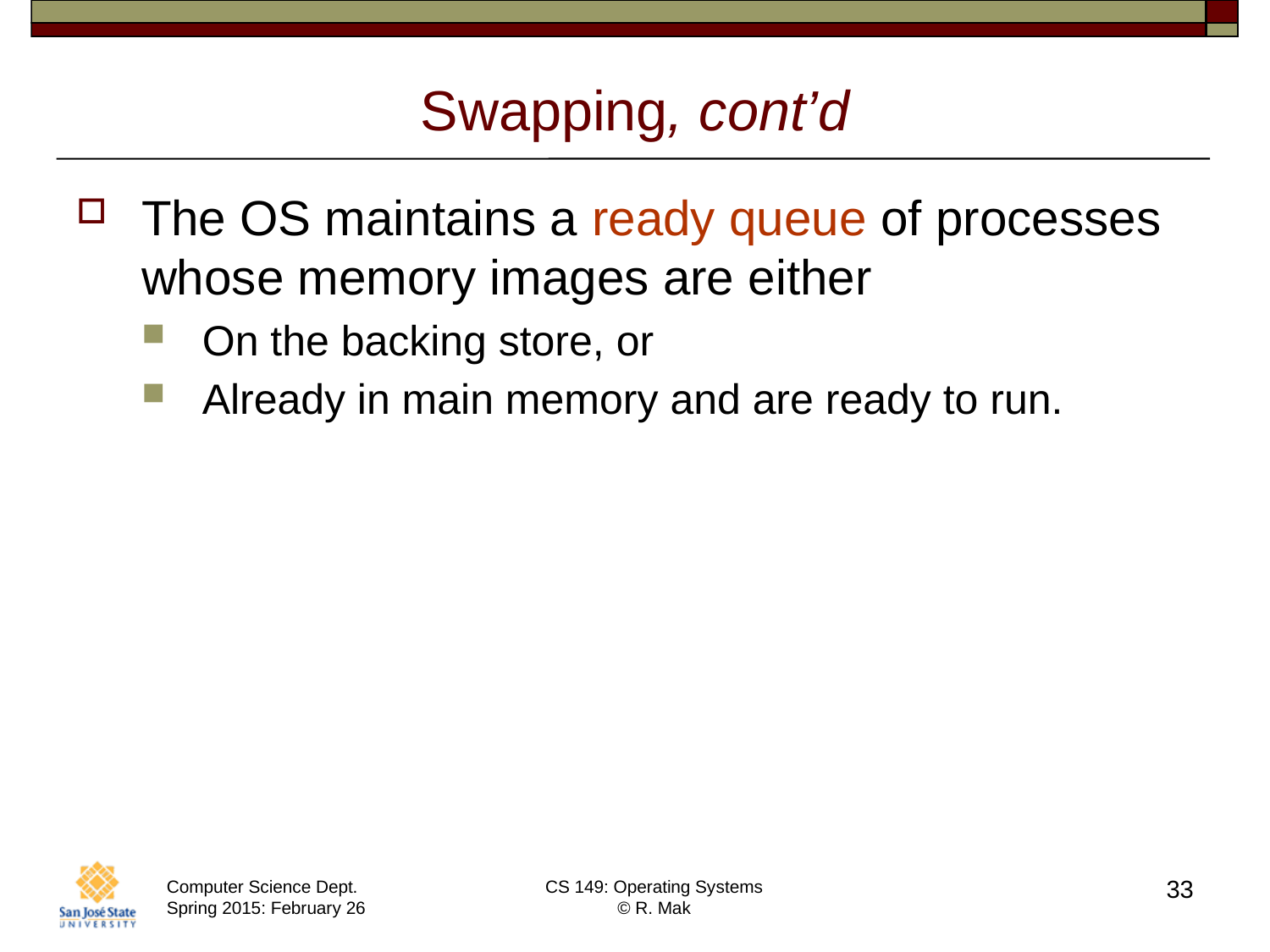

# Swapping, cont’d
The OS maintains a ready queue of processes
whose memory images are either
On the backing store, or
Already in main memory and are ready to run.
33